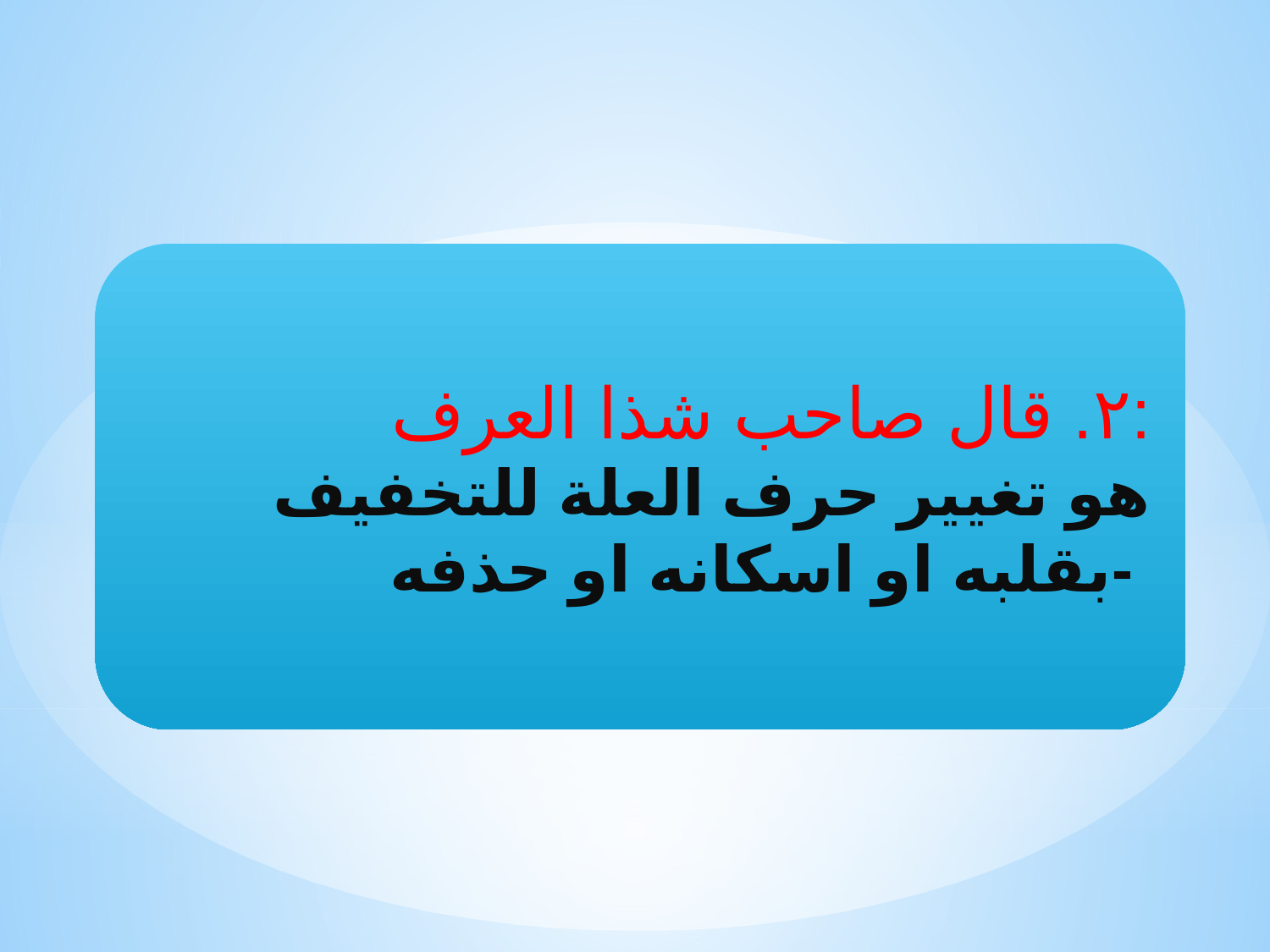

٢. قال صاحب شذا العرف:
 هو تغيير حرف العلة للتخفيف بقلبه او اسكانه او حذفه-